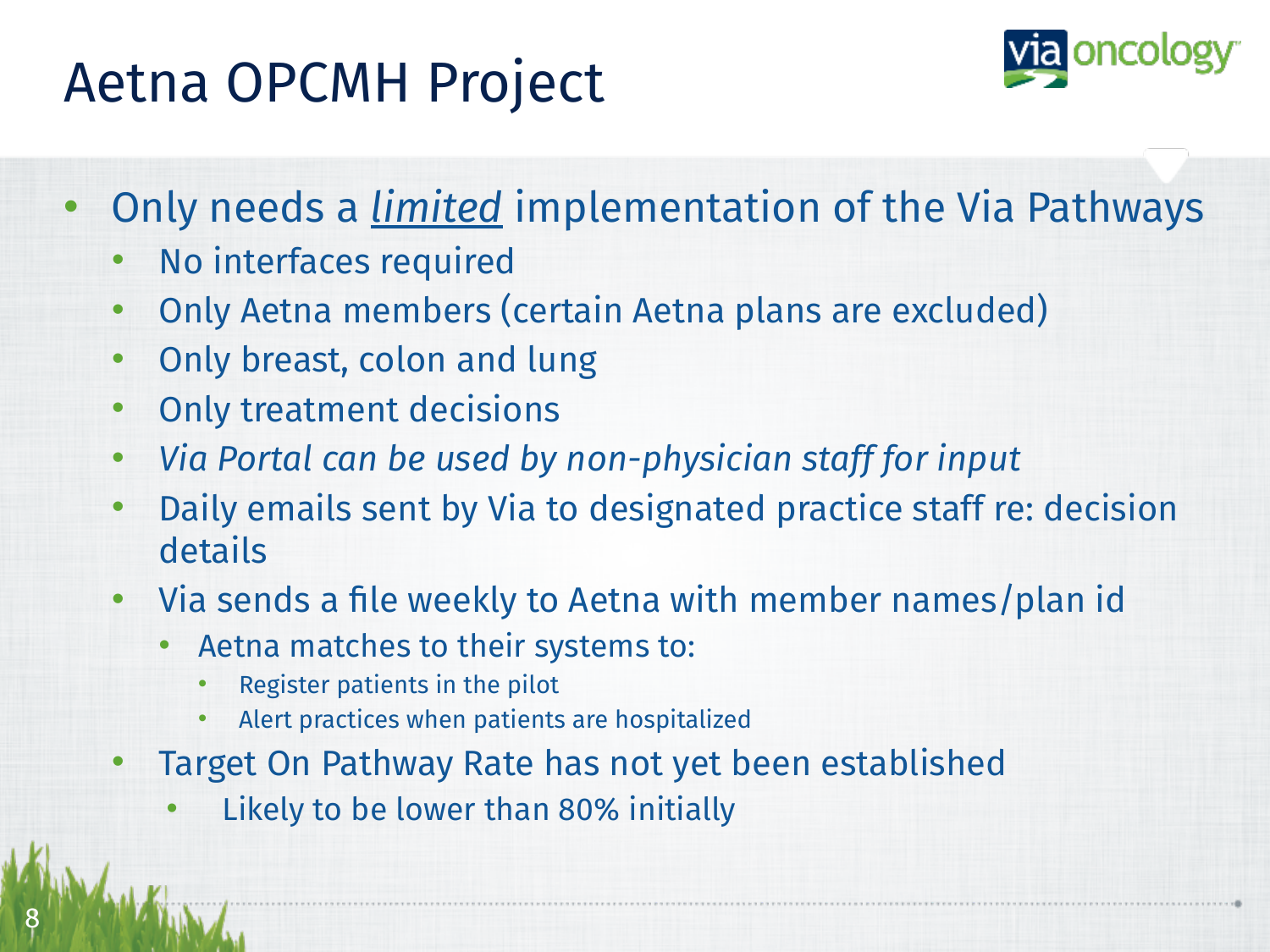

# Aetna OPCMH Project
Only needs a limited implementation of the Via Pathways
No interfaces required
Only Aetna members (certain Aetna plans are excluded)
Only breast, colon and lung
Only treatment decisions
Via Portal can be used by non-physician staff for input
Daily emails sent by Via to designated practice staff re: decision details
Via sends a file weekly to Aetna with member names/plan id
Aetna matches to their systems to:
Register patients in the pilot
Alert practices when patients are hospitalized
Target On Pathway Rate has not yet been established
Likely to be lower than 80% initially

8